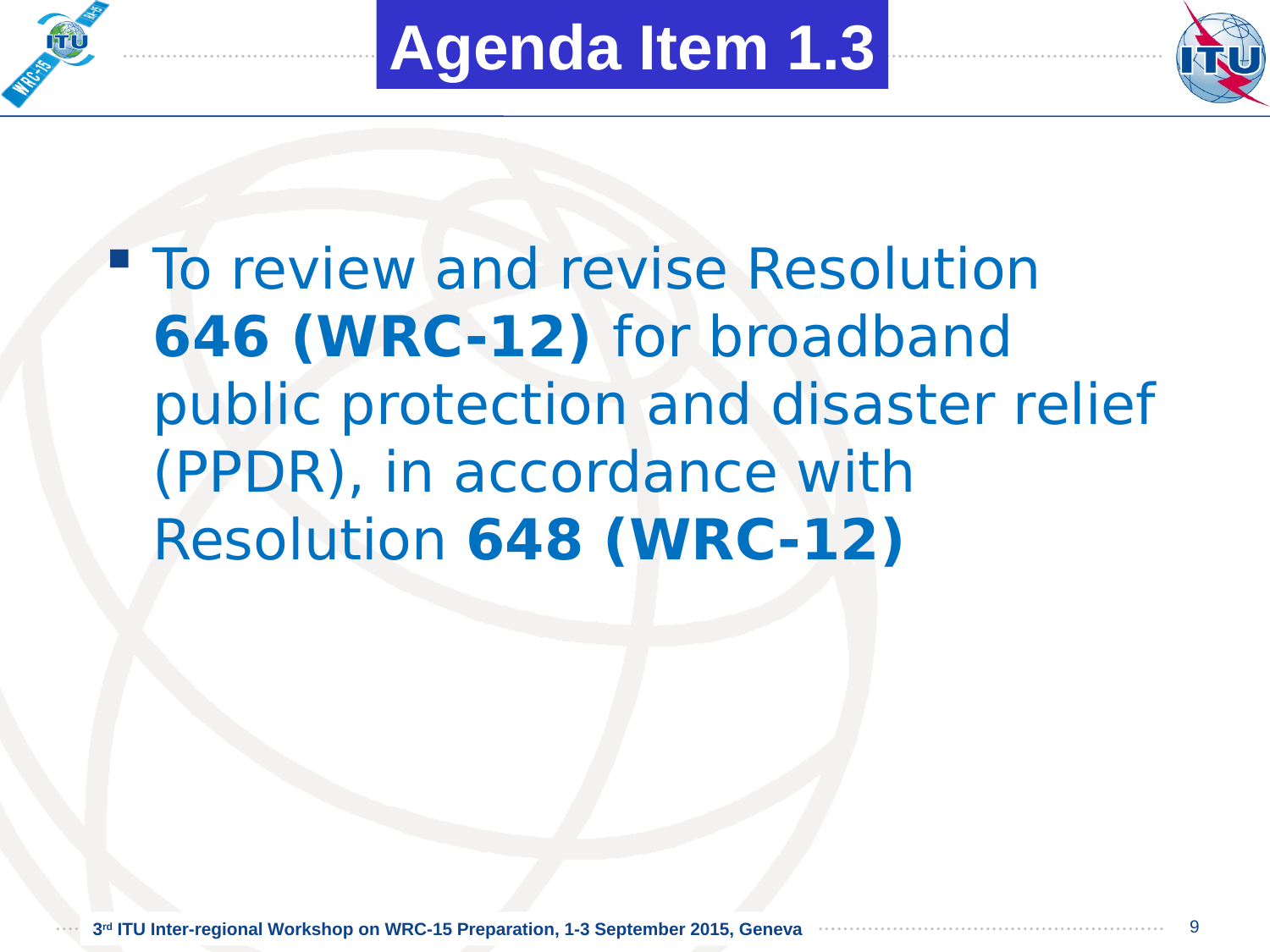

Agenda Item 1.3
# To review and revise Resolution 646 (WRC-12) for broadband public protection and disaster relief (PPDR), in accordance with Resolution 648 (WRC-12)
9